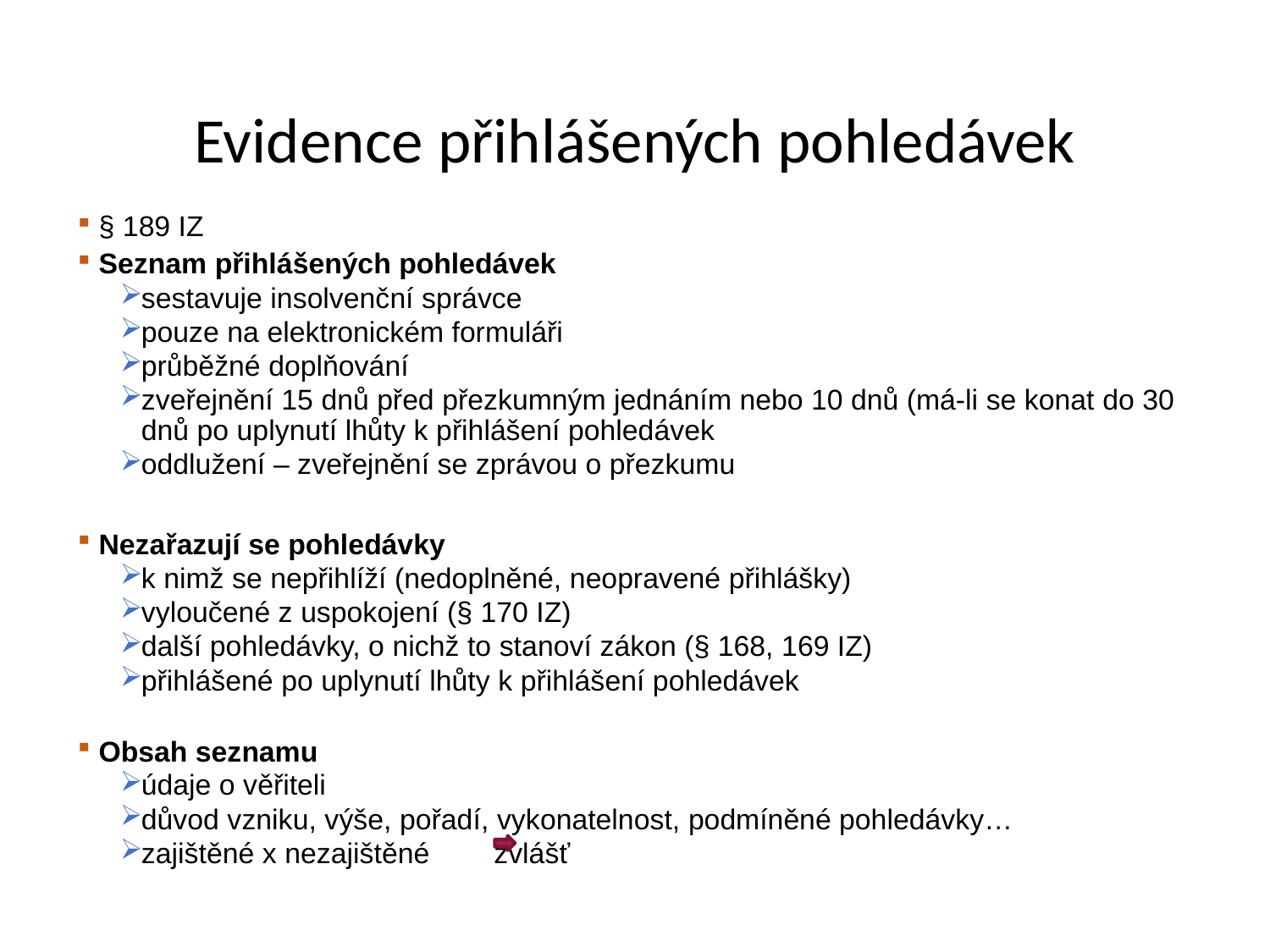

# Evidence přihlášených pohledávek
§ 189 IZ
Seznam přihlášených pohledávek
sestavuje insolvenční správce
pouze na elektronickém formuláři
průběžné doplňování
zveřejnění 15 dnů před přezkumným jednáním nebo 10 dnů (má-li se konat do 30 dnů po uplynutí lhůty k přihlášení pohledávek
oddlužení – zveřejnění se zprávou o přezkumu

Nezařazují se pohledávky
k nimž se nepřihlíží (nedoplněné, neopravené přihlášky)
vyloučené z uspokojení (§ 170 IZ)
další pohledávky, o nichž to stanoví zákon (§ 168, 169 IZ)
přihlášené po uplynutí lhůty k přihlášení pohledávek

Obsah seznamu
údaje o věřiteli
důvod vzniku, výše, pořadí, vykonatelnost, podmíněné pohledávky…
zajištěné x nezajištěné        zvlášť